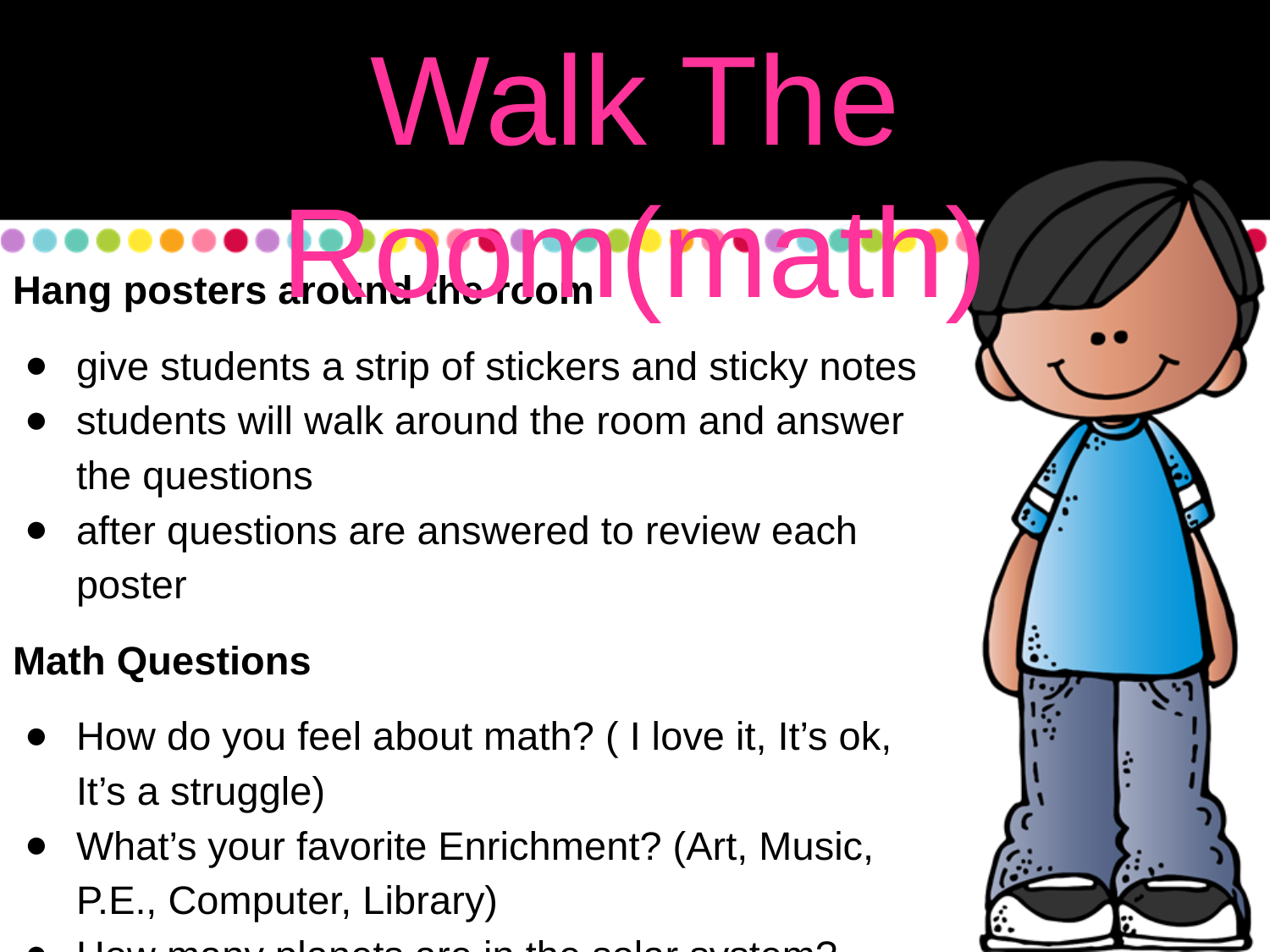

Walk The Room(math)
Hang posters around the room
give students a strip of stickers and sticky notes
students will walk around the room and answer the questions
after questions are answered to review each poster
Math Questions
How do you feel about math? ( I love it, It’s ok, It’s a struggle)
What’s your favorite Enrichment? (Art, Music, P.E., Computer, Library)
How many planets are in the solar system? (sticky note)